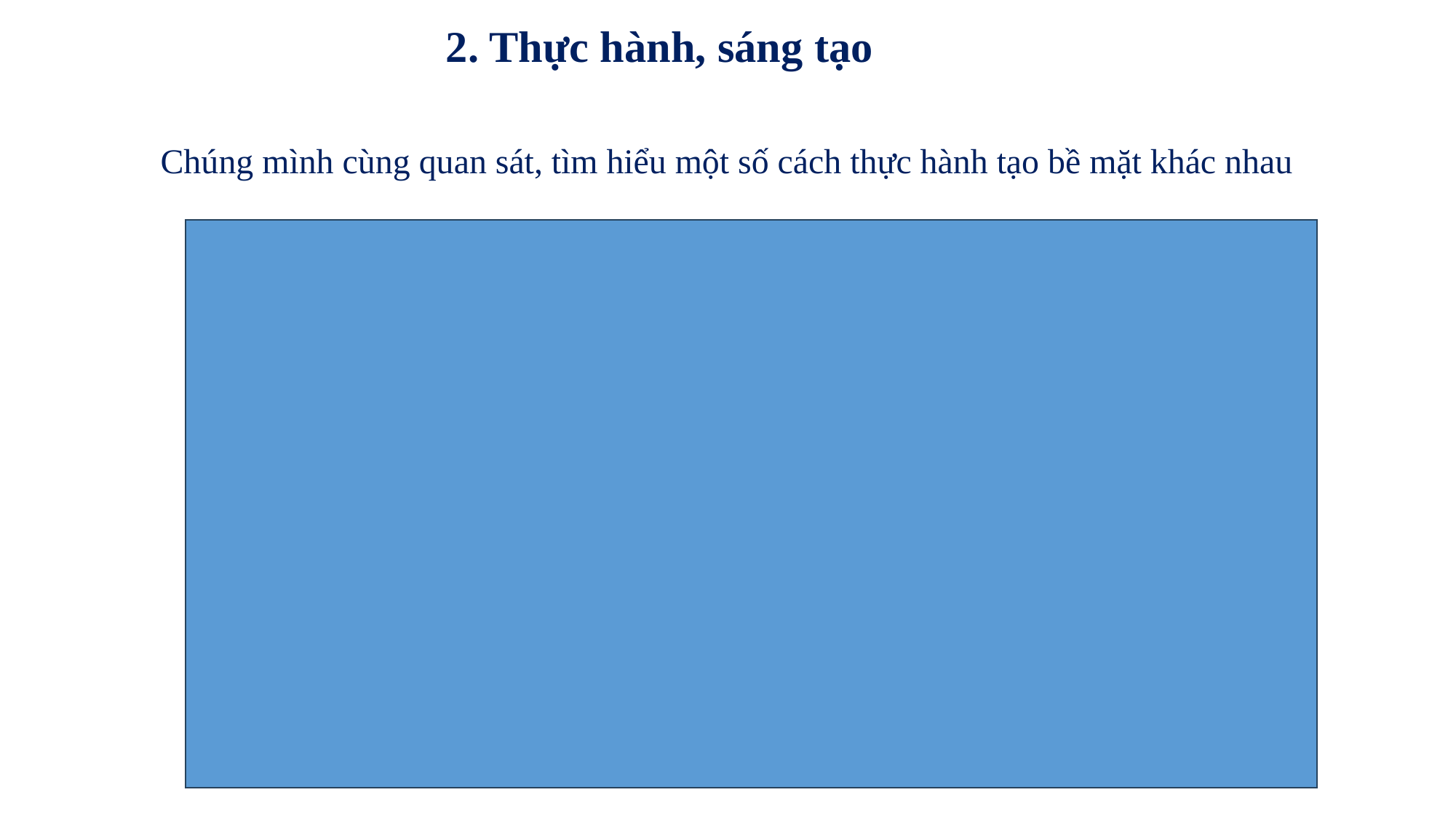

2. Thực hành, sáng tạo

Chúng mình cùng quan sát, tìm hiểu một số cách thực hành tạo bề mặt khác nhau